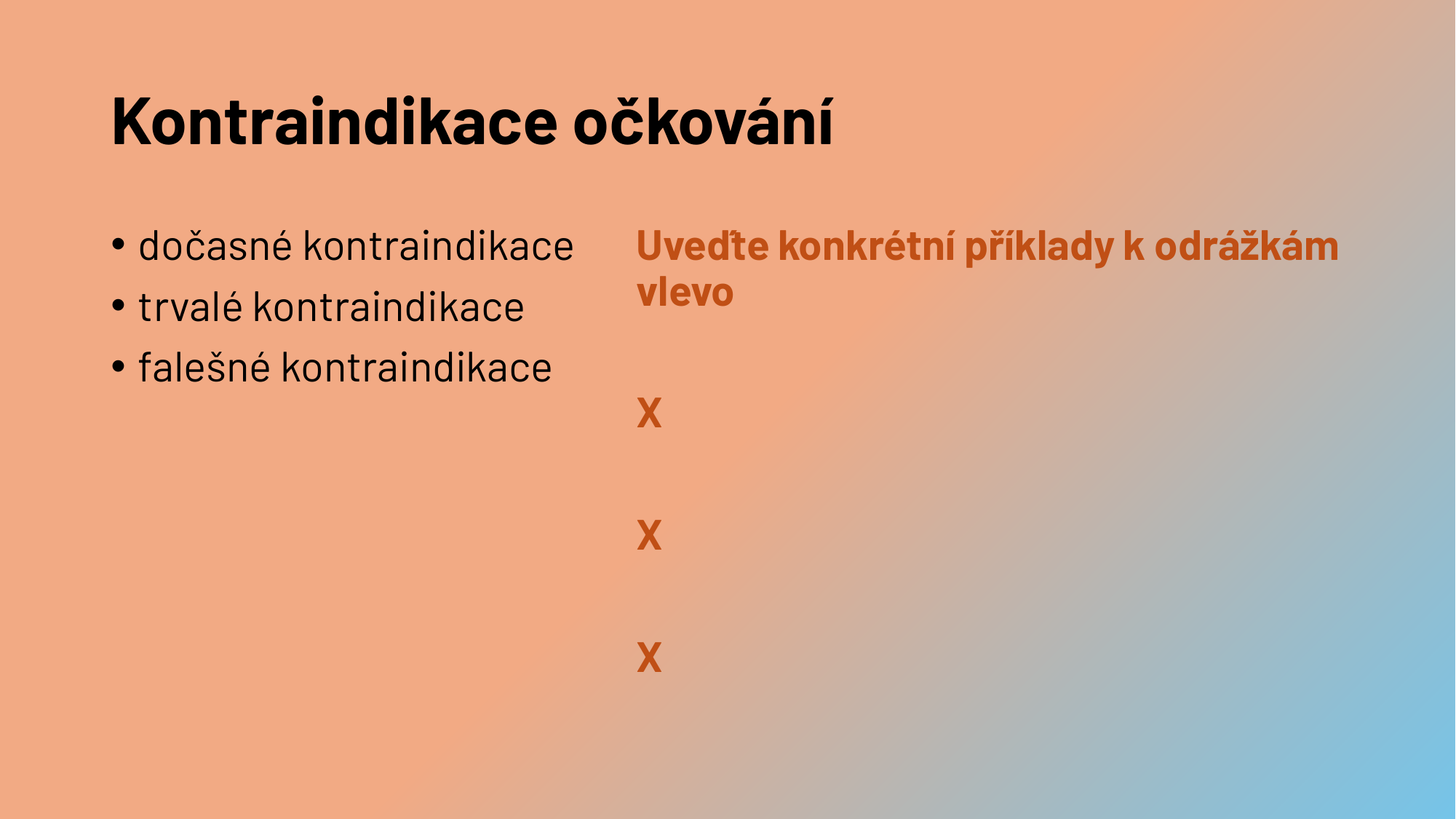

# Kontraindikace očkování
Uveďte konkrétní příklady k odrážkám vlevo

X

X

X

dočasné kontraindikace
trvalé kontraindikace
falešné kontraindikace